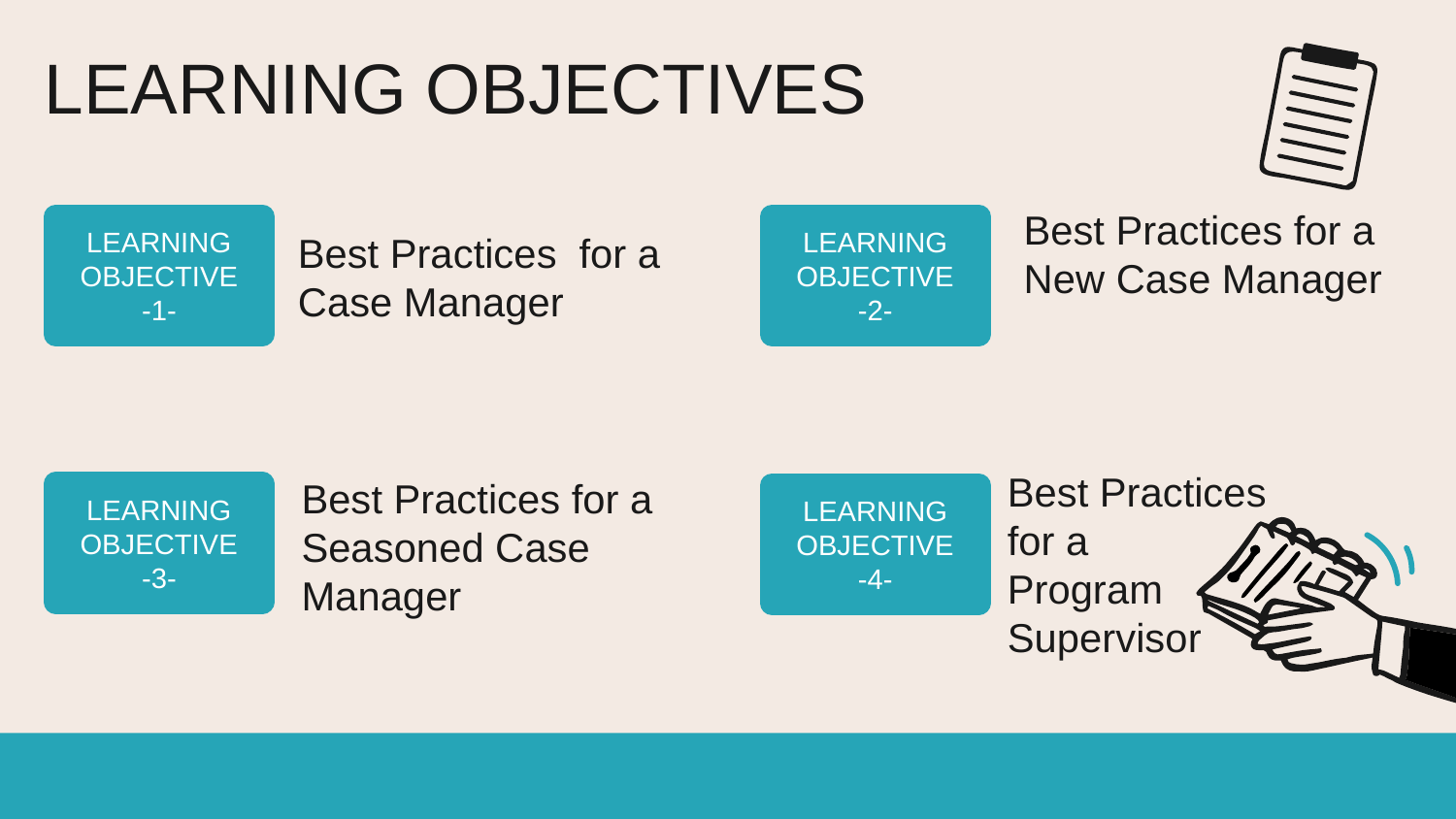

# LEARNING OBJECTIVES
Best Practices for a New Case Manager
Best Practices  for a Case Manager
LEARNING OBJECTIVE
-1-
LEARNING OBJECTIVE
-2-
Best Practices for a
Program Supervisor
Best Practices for a Seasoned Case Manager
LEARNING OBJECTIVE
-3-
LEARNING OBJECTIVE
-4-